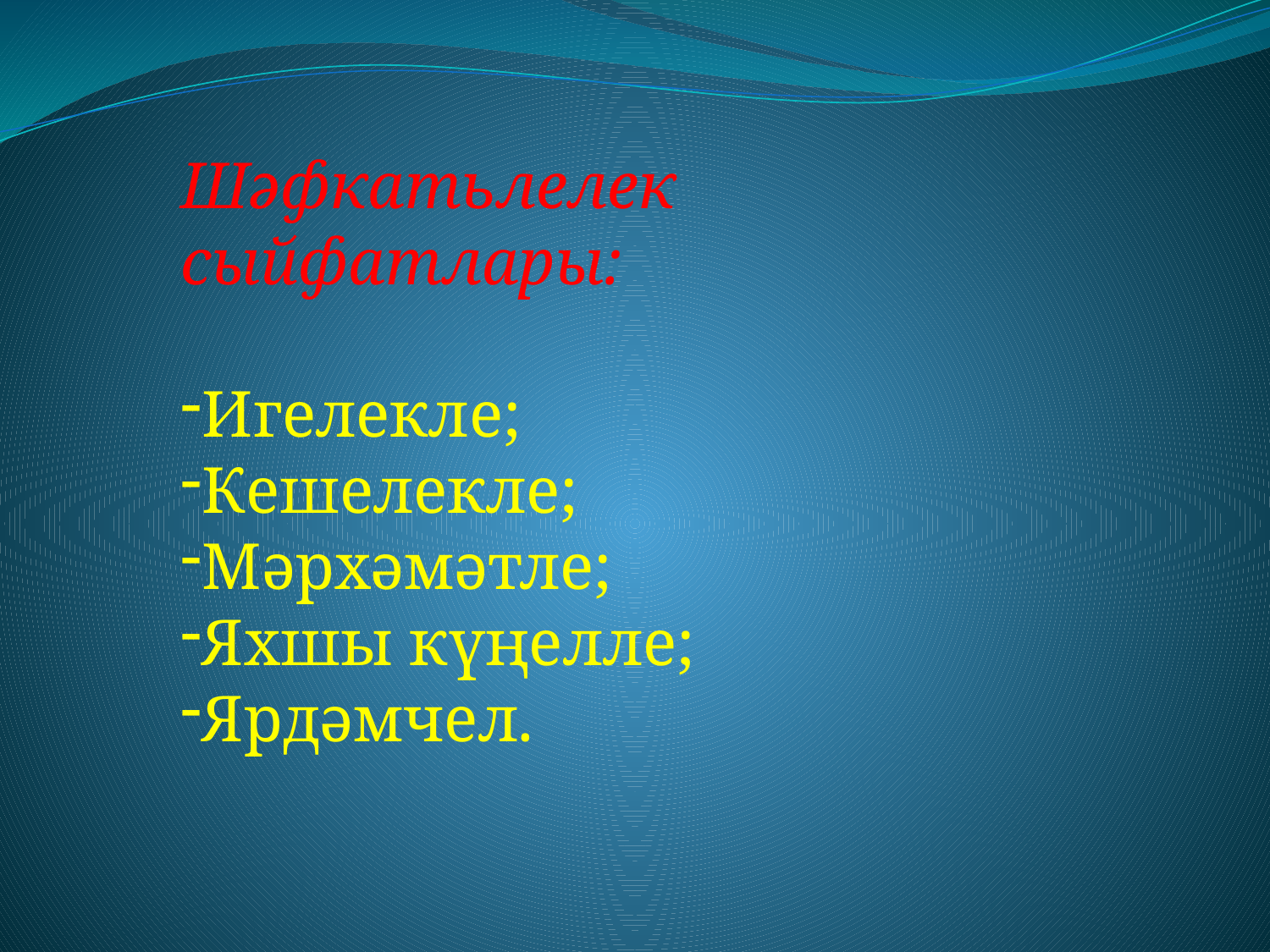

Шәфкатьлелек сыйфатлары:

Игелекле;
Кешелекле;
Мәрхәмәтле;
Яхшы күңелле;
Ярдәмчел.